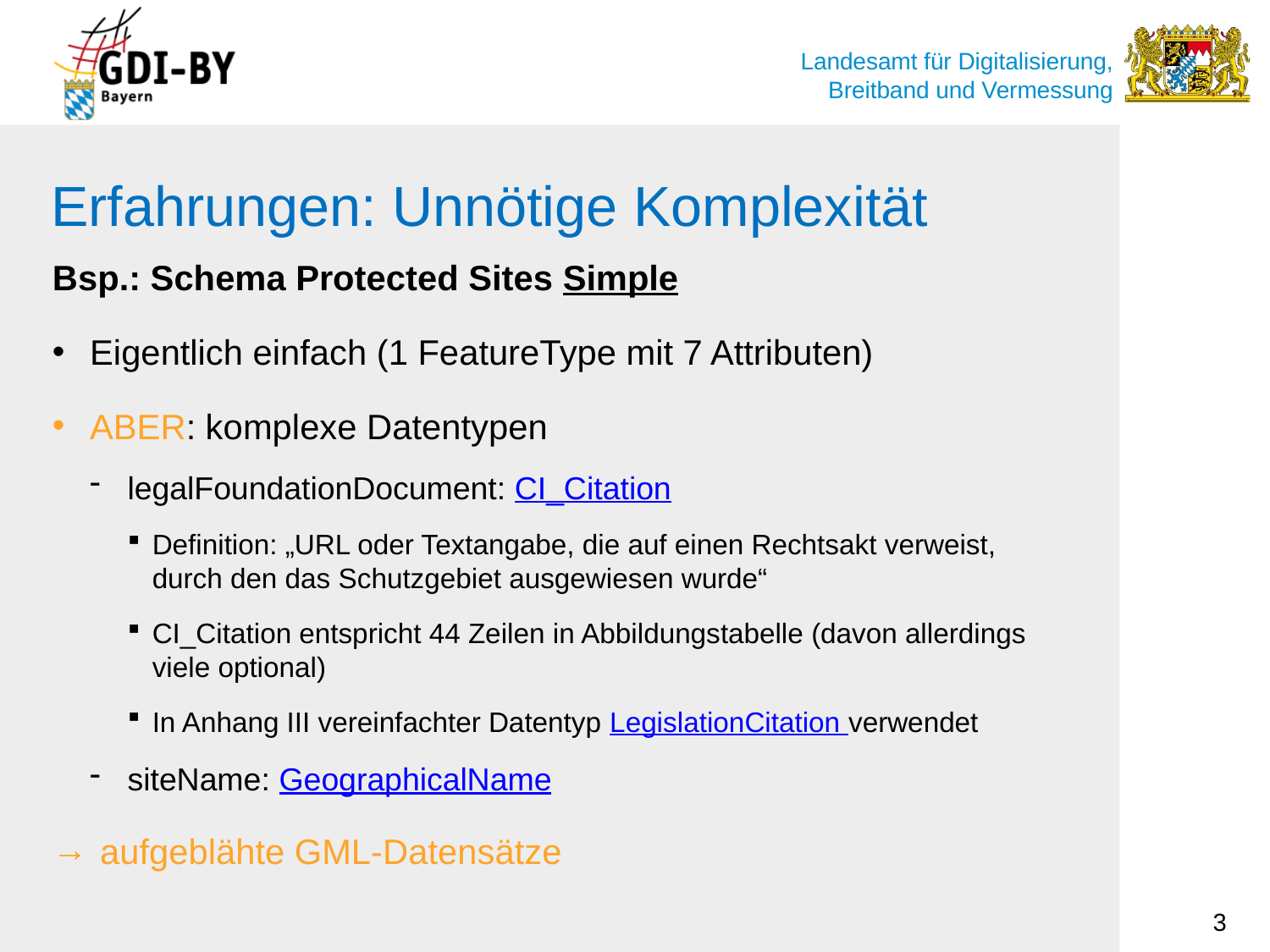

# Erfahrungen: Unnötige Komplexität
Bsp.: Schema Protected Sites Simple
Eigentlich einfach (1 FeatureType mit 7 Attributen)
ABER: komplexe Datentypen
legalFoundationDocument: CI_Citation
Definition: „URL oder Textangabe, die auf einen Rechtsakt verweist,  durch den das Schutzgebiet ausgewiesen wurde“
CI_Citation entspricht 44 Zeilen in Abbildungstabelle (davon allerdings viele optional)
In Anhang III vereinfachter Datentyp LegislationCitation verwendet
siteName: GeographicalName
aufgeblähte GML-Datensätze
3